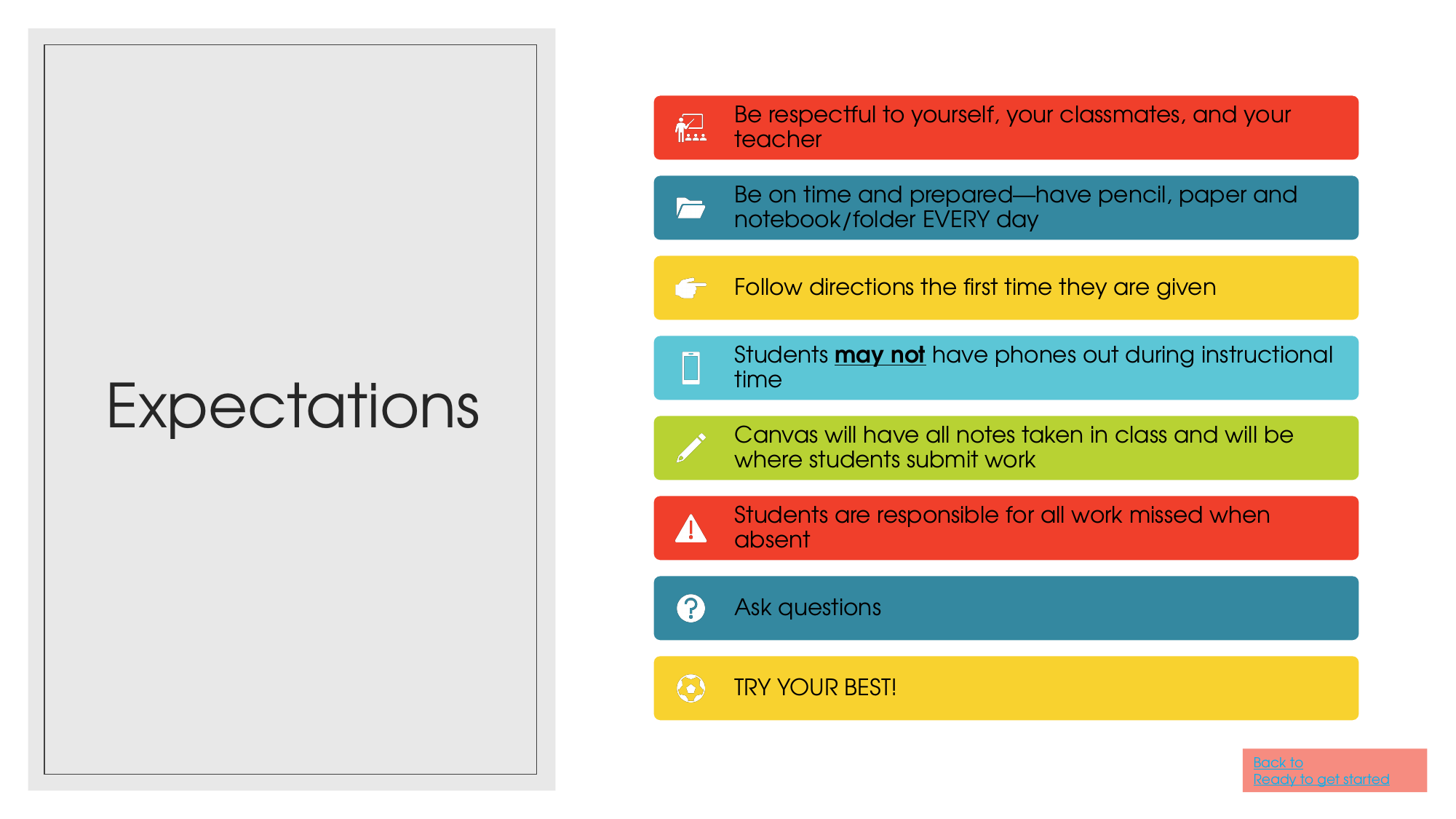

# Expectations
Be respectful to yourself, your classmates, and your teacher
Be on time and prepared—have pencil, paper and notebook/folder EVERY day
Follow directions the first time they are given
Students may not have phones out during instructional time
Canvas will have all notes taken in class and will be where students submit work
Students are responsible for all work missed when absent
Ask questions
TRY YOUR BEST!
Back to
Ready to get started